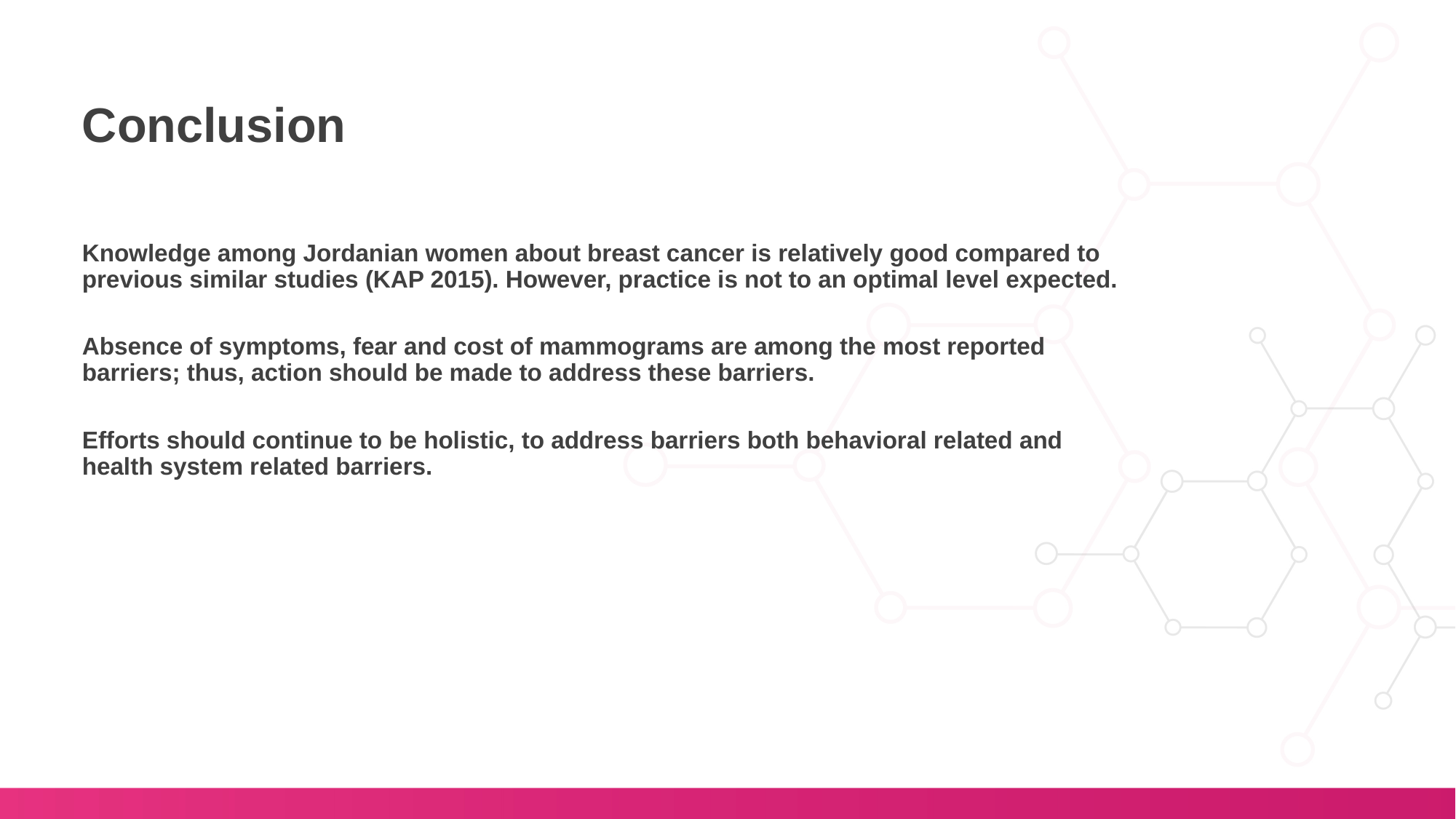

# Conclusion
Knowledge among Jordanian women about breast cancer is relatively good compared to previous similar studies (KAP 2015). However, practice is not to an optimal level expected.

Absence of symptoms, fear and cost of mammograms are among the most reported barriers; thus, action should be made to address these barriers.

Efforts should continue to be holistic, to address barriers both behavioral related and health system related barriers.